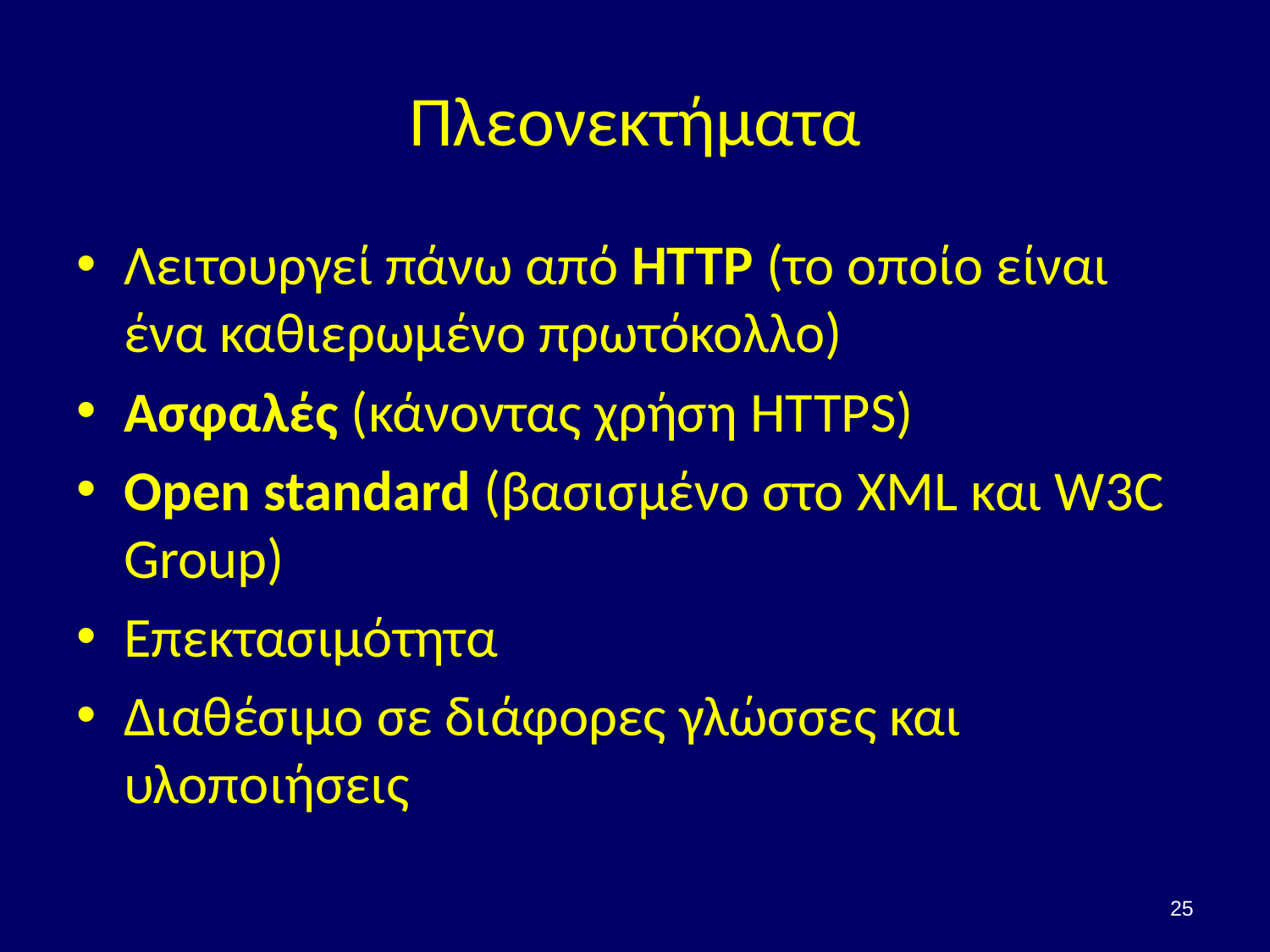

# Πλεονεκτήματα
Λειτουργεί πάνω από HTTP (το οποίο είναι ένα καθιερωμένο πρωτόκολλο)
Ασφαλές (κάνοντας χρήση HTTPS)
Open standard (βασισμένο στο XML και W3C Group)
Επεκτασιμότητα
Διαθέσιμο σε διάφορες γλώσσες και υλοποιήσεις
25